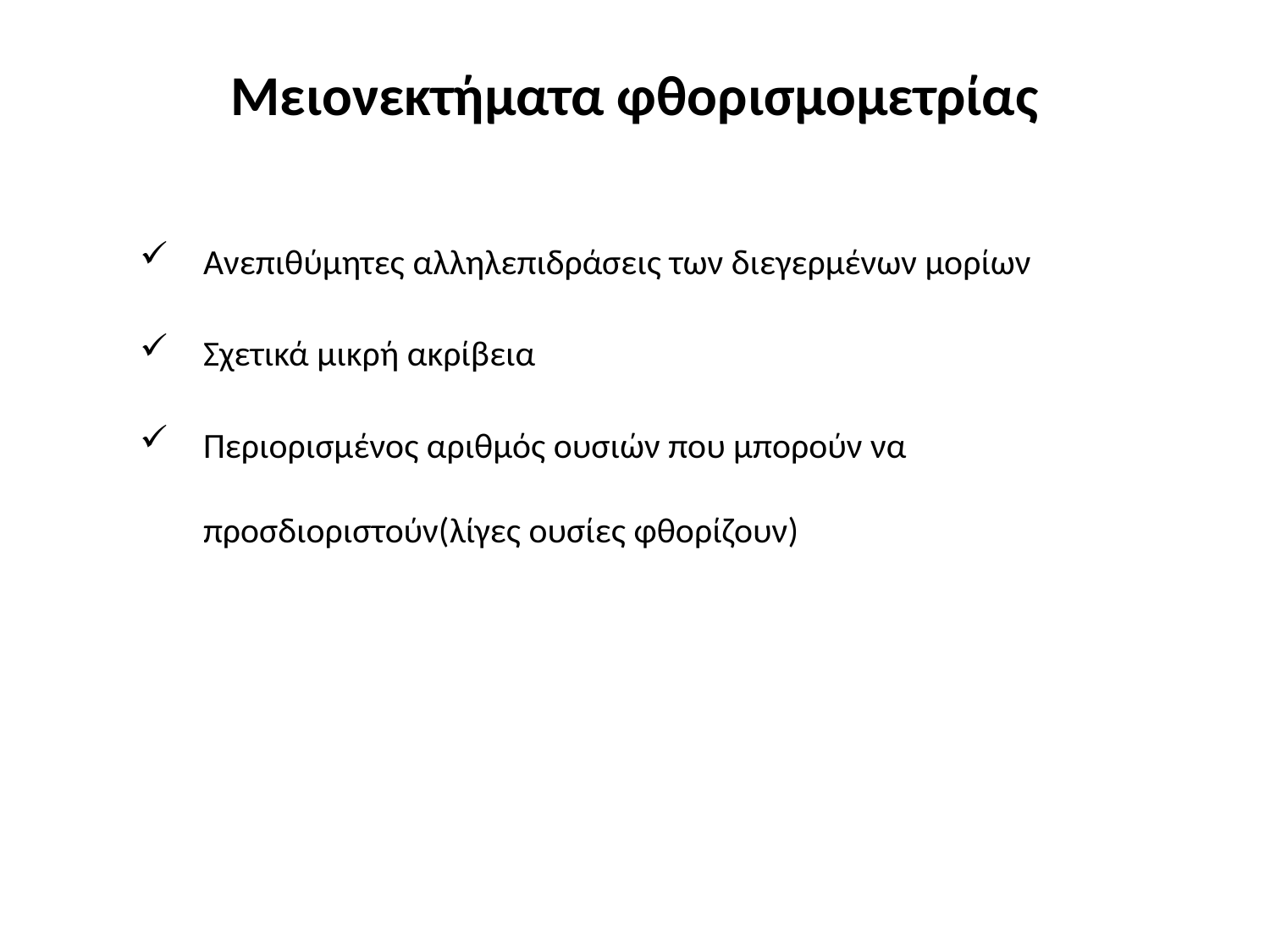

# Μειονεκτήματα φθορισμομετρίας
Ανεπιθύμητες αλληλεπιδράσεις των διεγερμένων μορίων
Σχετικά μικρή ακρίβεια
Περιορισμένος αριθμός ουσιών που μπορούν να προσδιοριστούν(λίγες ουσίες φθορίζουν)